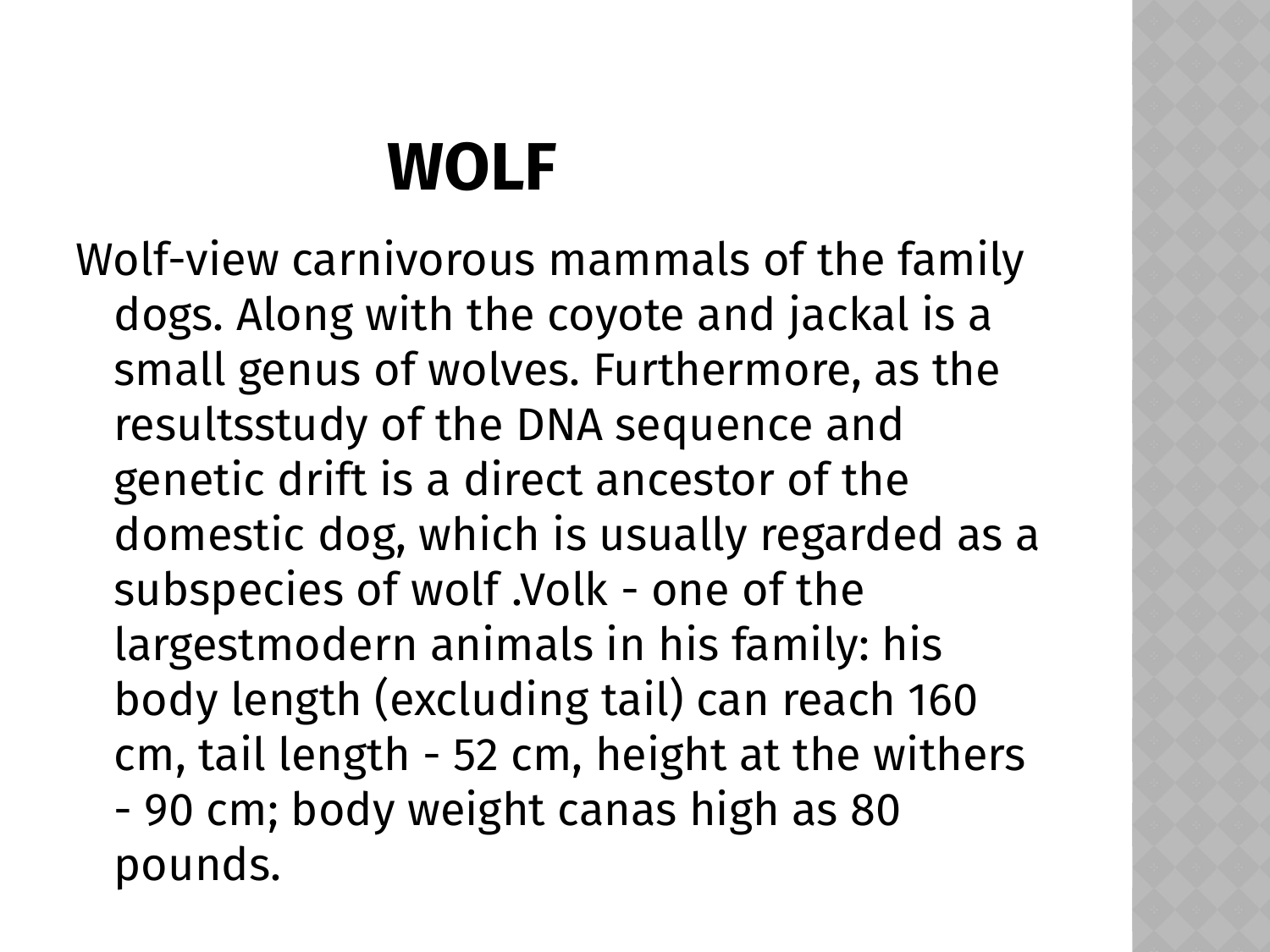

# wolf
Wolf-view carnivorous mammals of the family dogs. Along with the coyote and jackal is a small genus of wolves. Furthermore, as the resultsstudy of the DNA sequence and genetic drift is a direct ancestor of the domestic dog, which is usually regarded as a subspecies of wolf .Volk - one of the largestmodern animals in his family: his body length (excluding tail) can reach 160 cm, tail length - 52 cm, height at the withers - 90 cm; body weight canas high as 80 pounds.